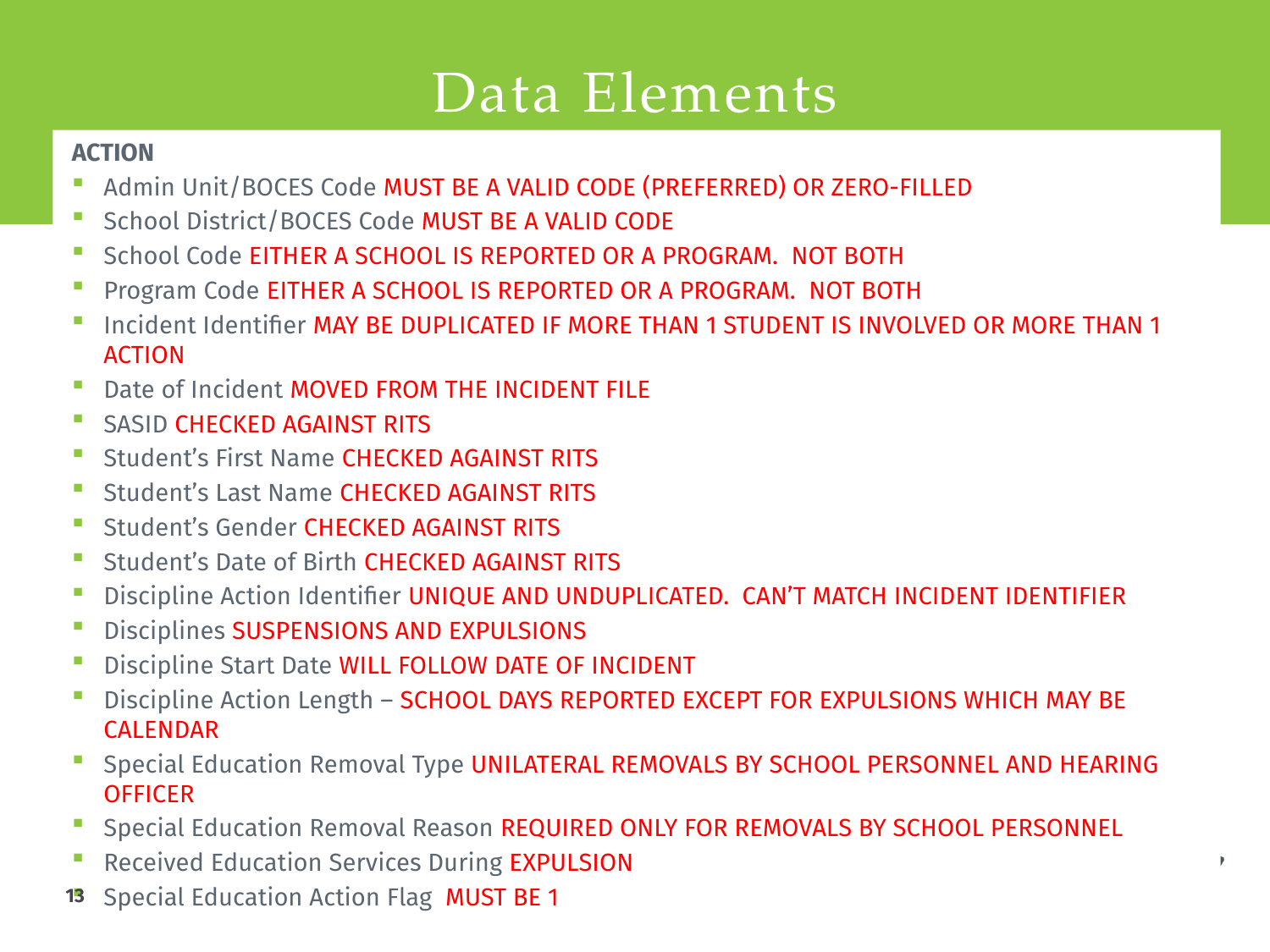

# Data Elements
ACTION
Admin Unit/BOCES Code MUST be a valid code (preferred) or zero-filled
School District/BOCES Code MUST BE A VALID CODE
School Code EITHER A SCHOOL IS REPORTED OR A PROGRAM.  NOT BOTH
Program Code EITHER A SCHOOL IS REPORTED OR A PROGRAM.  NOT BOTH
Incident Identifier MAY BE DUPLICATED IF MORE THAN 1 STUDENT IS INVOLVED OR MORE THAN 1 ACTION
Date of Incident MOVED FROM THE INCIDENT FILE
SASID CHECKED AGAINST RITS
Student’s First Name CHECKED AGAINST RITS
Student’s Last Name CHECKED AGAINST RITS
Student’s Gender CHECKED AGAINST RITS
Student’s Date of Birth CHECKED AGAINST RITS
Discipline Action Identifier UNIQUE AND UNDUPLICATED.  CAN’T MATCH INCIDENT IDENTIFIER
Disciplines SUSPENSIONS AND EXPULSIONS
Discipline Start Date WILL FOLLOW DATE OF INCIDENT
Discipline Action Length – SCHOOL DAYS REPORTED EXCEPT FOR EXPULSIONS WHICH MAY BE CALENDAR
Special Education Removal Type UNILATERAL REMOVALS BY SCHOOL PERSONNEL AND HEARING OFFICER
Special Education Removal Reason REQUIRED ONLY FOR REMOVALS BY SCHOOL PERSONNEL
Received Education Services During Expulsion
Special Education Action Flag  MUST be 1
13